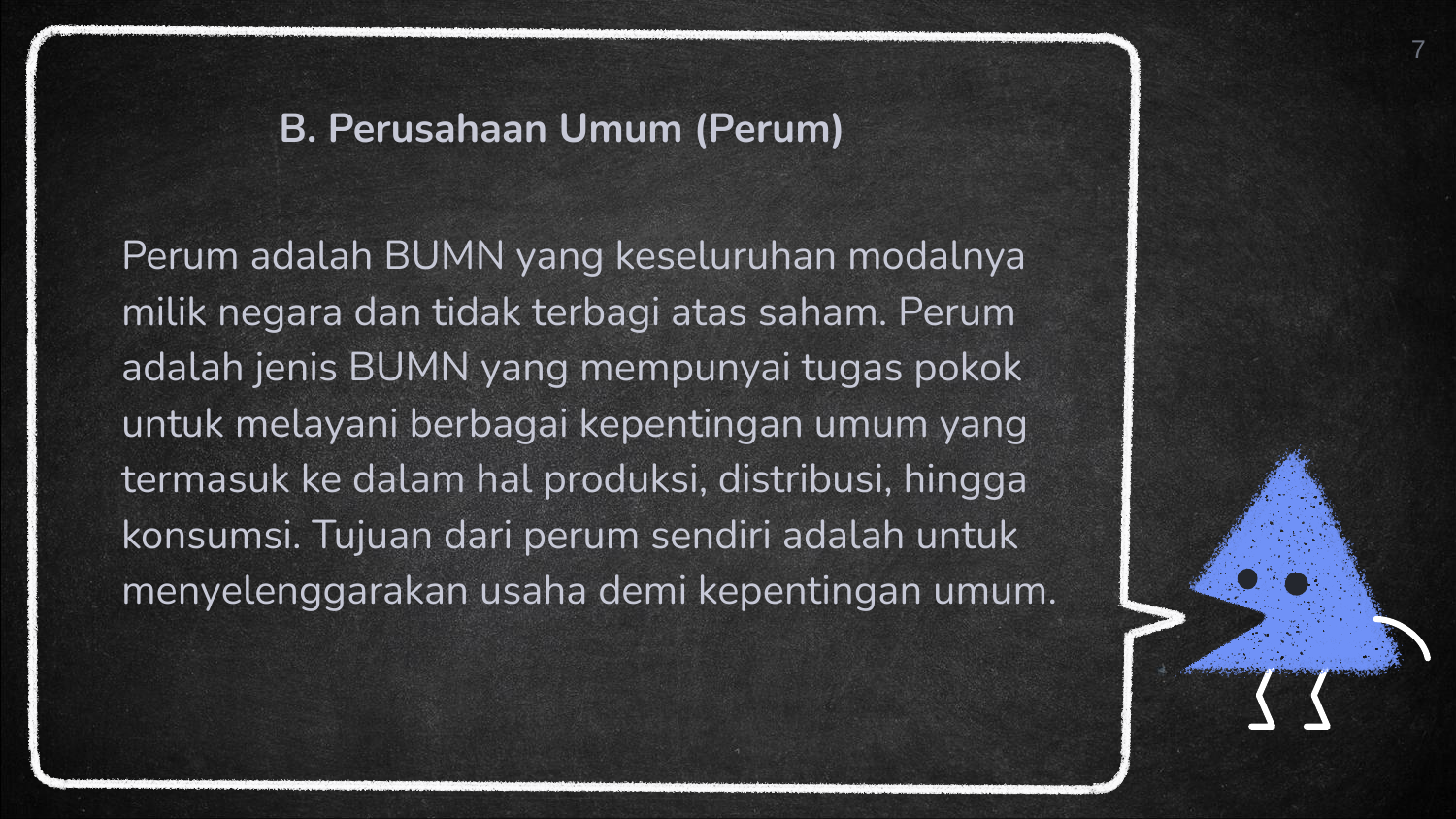

7
B. Perusahaan Umum (Perum)

	Perum adalah BUMN yang keseluruhan modalnya milik negara dan tidak terbagi atas saham. Perum adalah jenis BUMN yang mempunyai tugas pokok untuk melayani berbagai kepentingan umum yang termasuk ke dalam hal produksi, distribusi, hingga konsumsi. Tujuan dari perum sendiri adalah untuk menyelenggarakan usaha demi kepentingan umum.